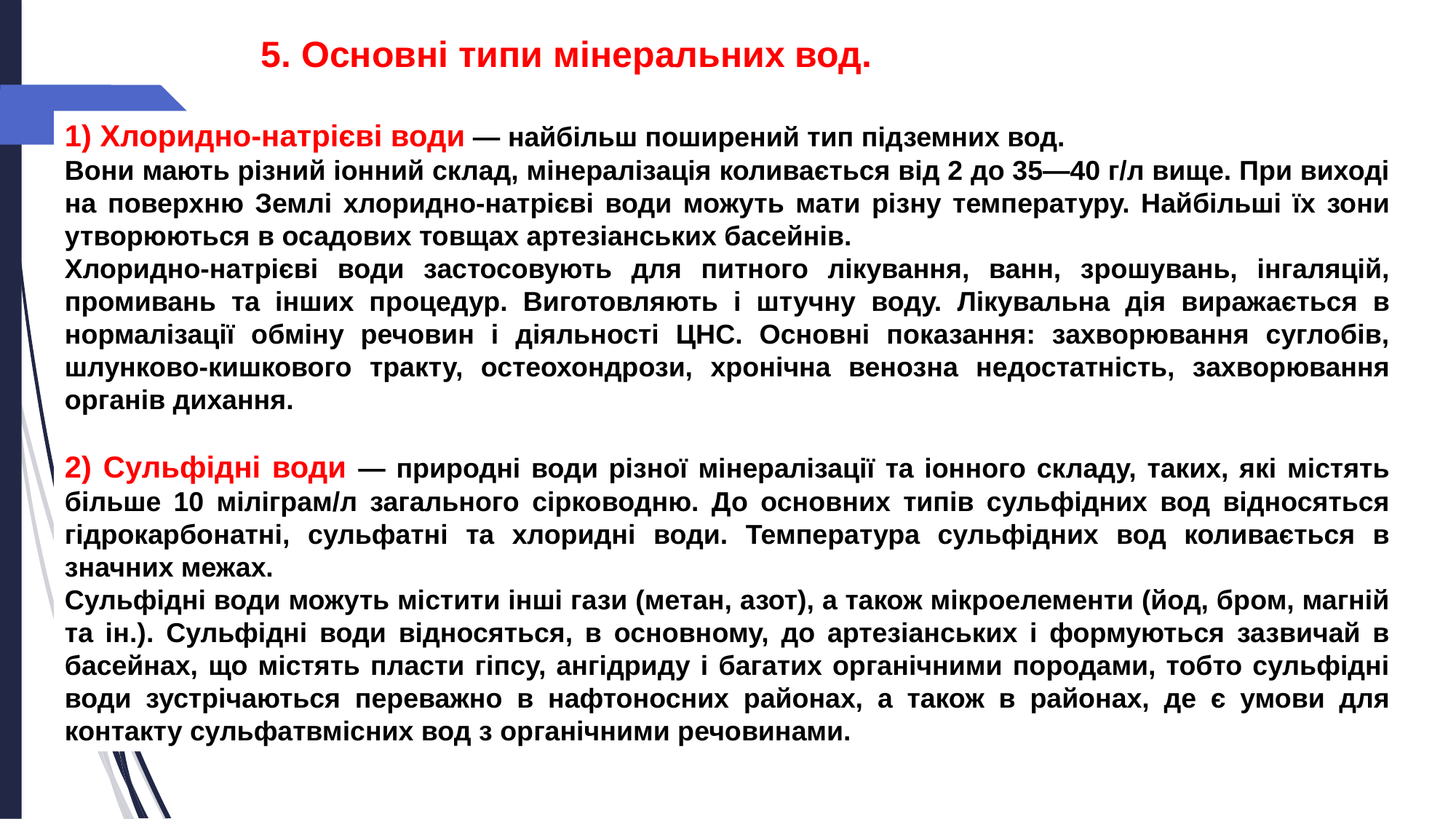

5. Основні типи мінеральних вод.
1) Хлоридно-натрієві води — найбільш поширений тип підземних вод.
Вони мають різний іонний склад, мінералізація коливається від 2 до 35—40 г/л вище. При виході на поверхню Землі хлоридно-натрієві води можуть мати різну температуру. Найбільші їх зони утворюються в осадових товщах артезіанських басейнів.
Хлоридно-натрієві води застосовують для питного лікування, ванн, зрошувань, інгаляцій, промивань та інших процедур. Виготовляють і штучну воду. Лікувальна дія виражається в нормалізації обміну речовин і діяльності ЦНС. Основні показання: захворювання суглобів, шлунково-кишкового тракту, остеохондрози, хронічна венозна недостатність, захворювання органів дихання.

2) Сульфідні води — природні води різної мінералізації та іонного складу, таких, які містять більше 10 міліграм/л загального сірководню. До основних типів сульфідних вод відносяться гідрокарбонатні, сульфатні та хлоридні води. Температура сульфідних вод коливається в значних межах.
Сульфідні води можуть містити інші гази (метан, азот), а також мікроелементи (йод, бром, магній та ін.). Сульфідні води відносяться, в основному, до артезіанських і формуються зазвичай в басейнах, що містять пласти гіпсу, ангідриду і багатих органічними породами, тобто сульфідні води зустрічаються переважно в нафтоносних районах, а також в районах, де є умови для контакту сульфатвмісних вод з органічними речовинами.